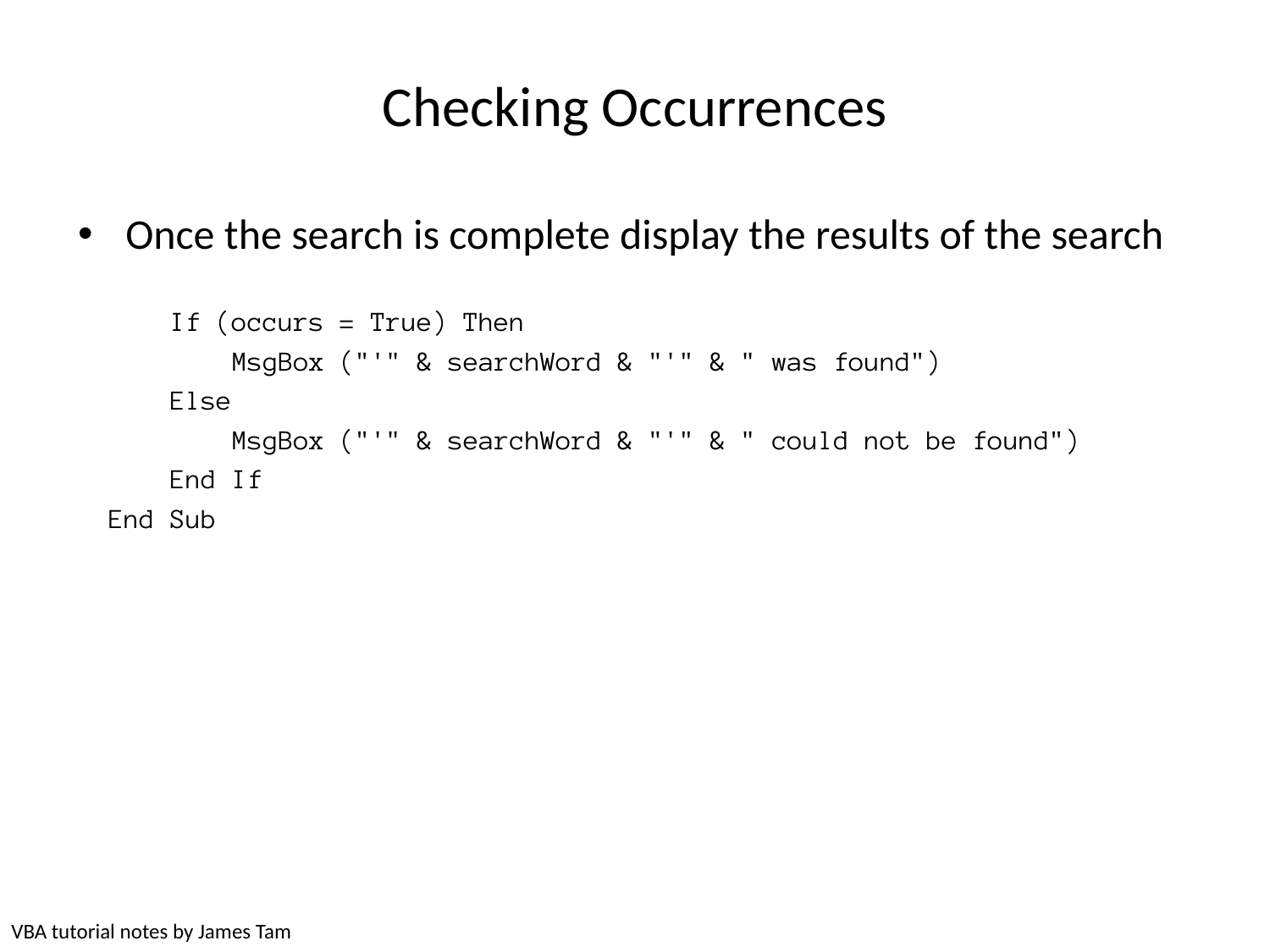

# Checking Occurrences
Once the search is complete display the results of the search

    If (occurs = True) Then
        MsgBox ("'" & searchWord & "'" & " was found")
    Else
        MsgBox ("'" & searchWord & "'" & " could not be found")
    End If
End Sub